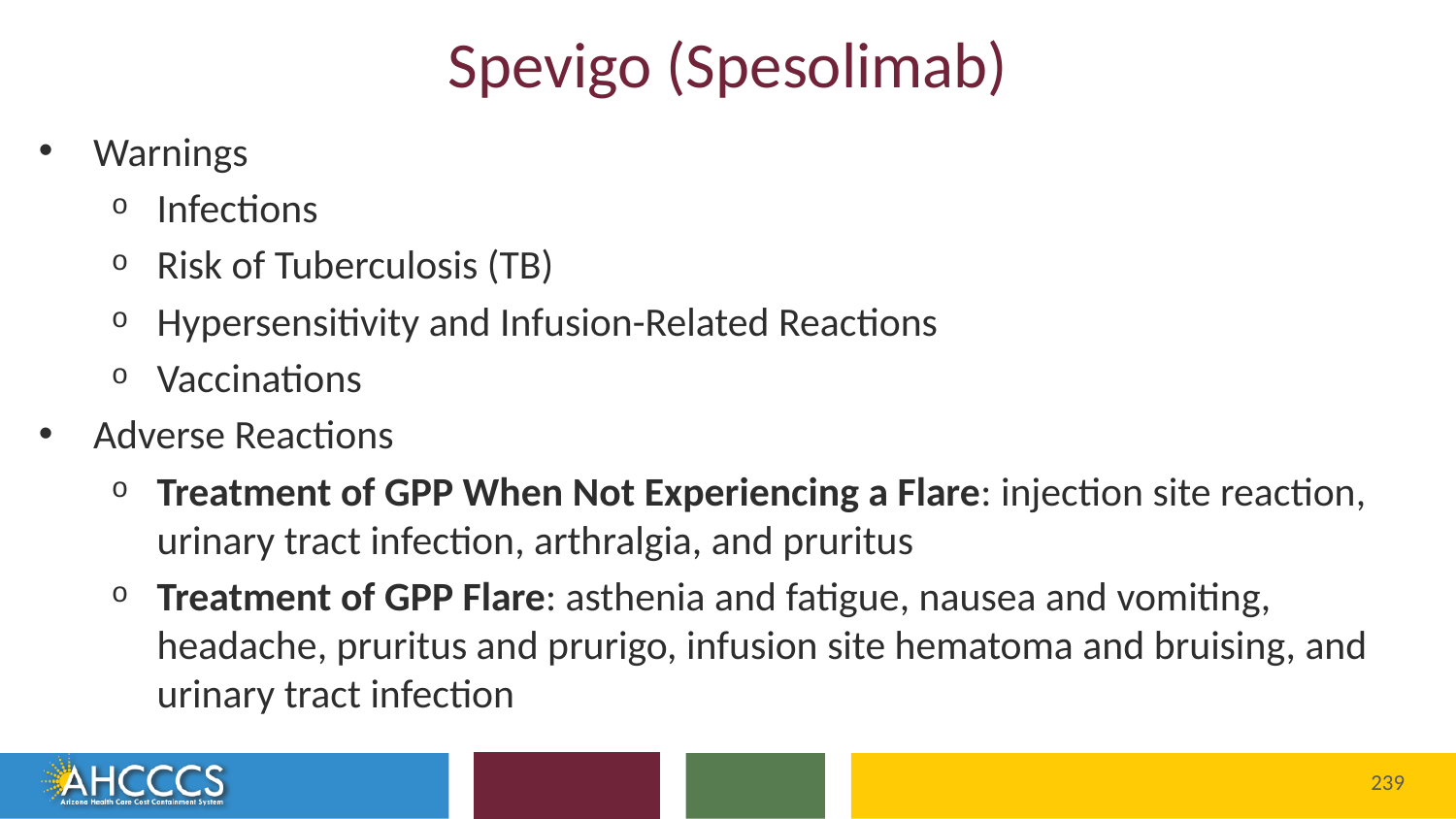

# Spevigo (Spesolimab)
Warnings
Infections
Risk of Tuberculosis (TB)
Hypersensitivity and Infusion-Related Reactions
Vaccinations
Adverse Reactions
Treatment of GPP When Not Experiencing a Flare: injection site reaction, urinary tract infection, arthralgia, and pruritus
Treatment of GPP Flare: asthenia and fatigue, nausea and vomiting, headache, pruritus and prurigo, infusion site hematoma and bruising, and urinary tract infection